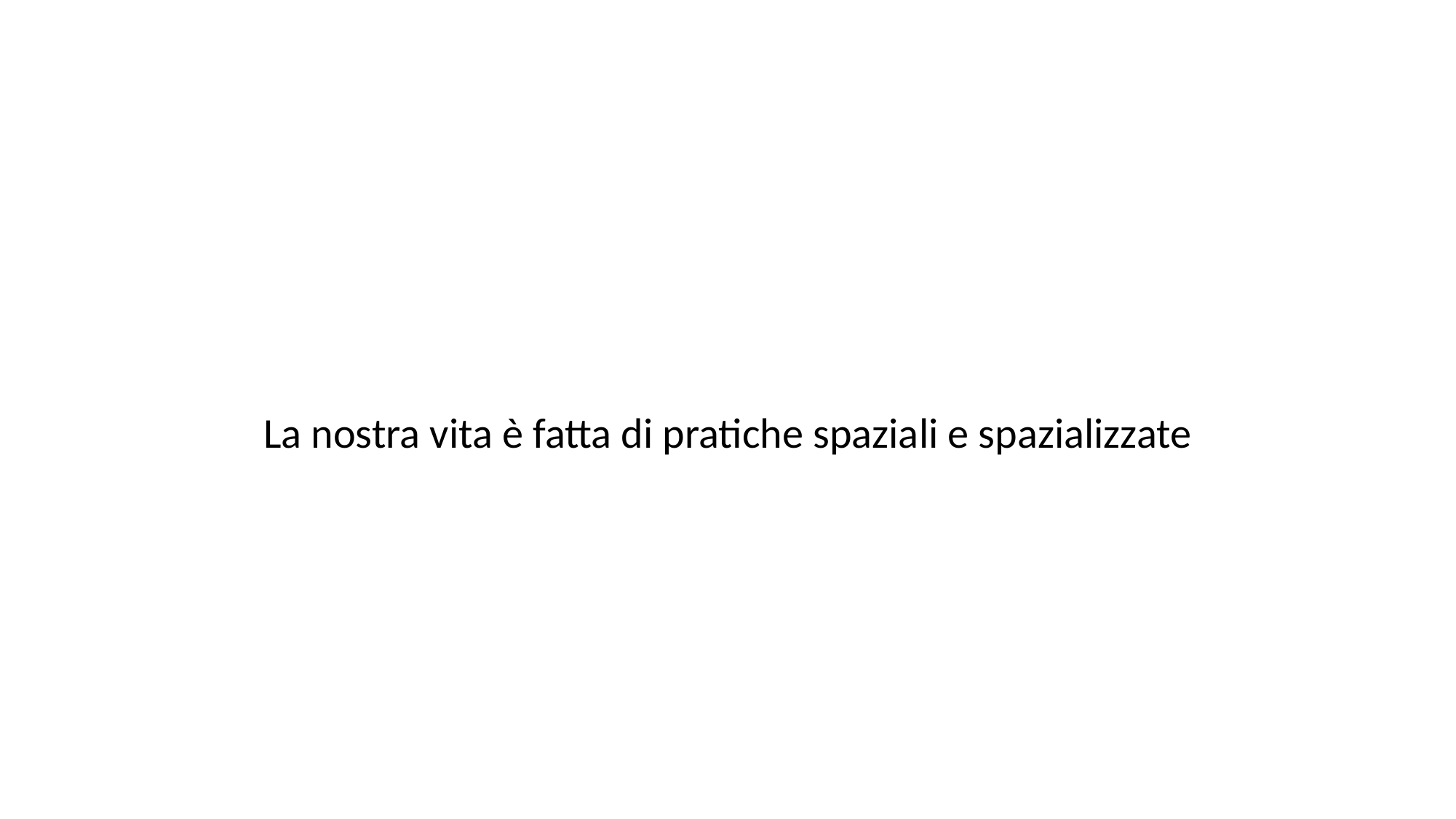

#

La nostra vita è fatta di pratiche spaziali e spazializzate